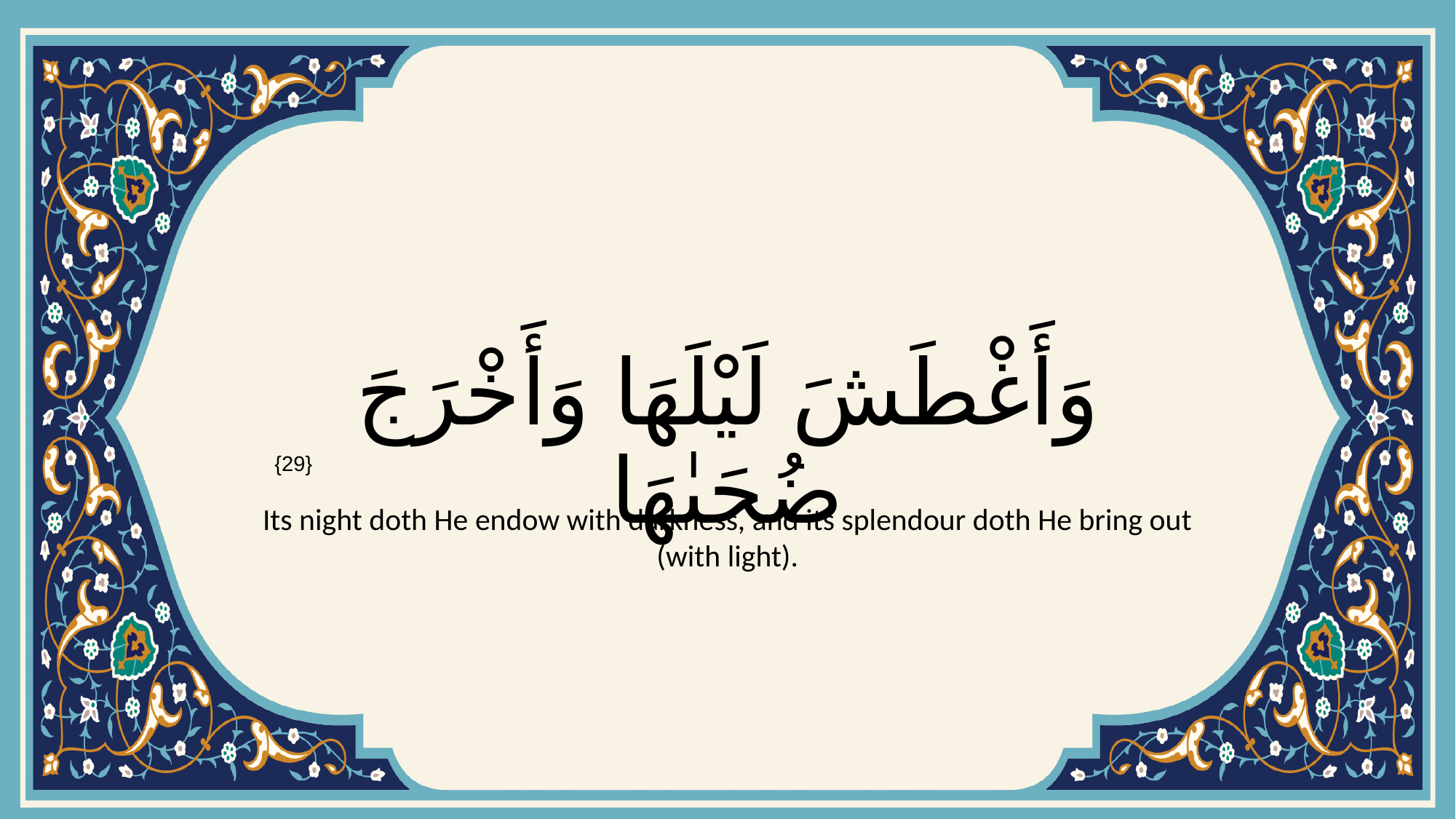

# وَأَغْطَشَ لَيْلَهَا وَأَخْرَجَ ضُحَىٰهَا
{29}
Its night doth He endow with darkness, and its splendour doth He bring out (with light).